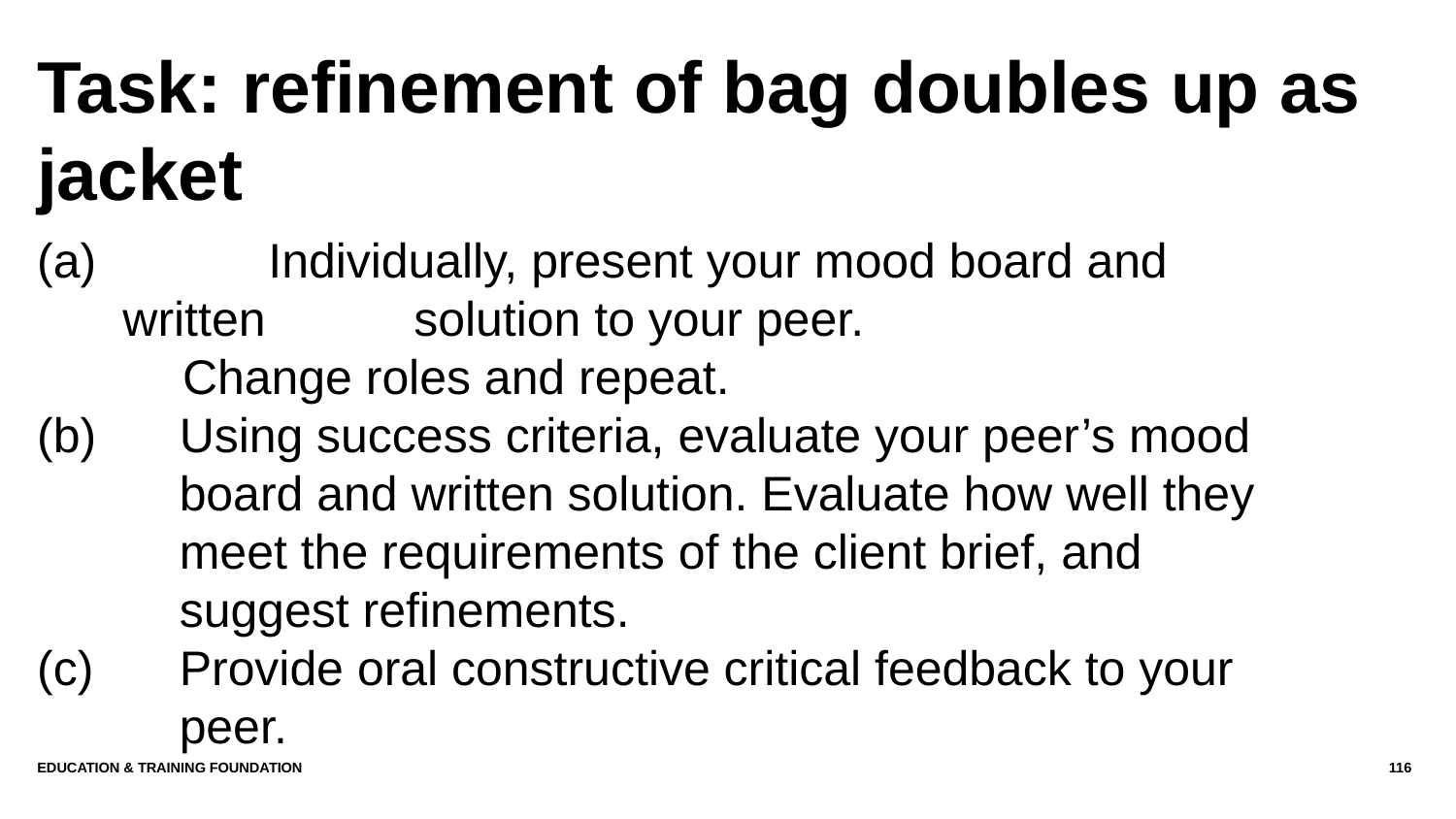

# Task: refinement of bag doubles up as jacket
(a)		Individually, present your mood board and written 	solution to your peer.
	Change roles and repeat.
(b)	Using success criteria, evaluate your peer’s mood board and written solution. Evaluate how well they meet the requirements of the client brief, and suggest refinements.
(c)	Provide oral constructive critical feedback to your peer.

Education & Training Foundation
116